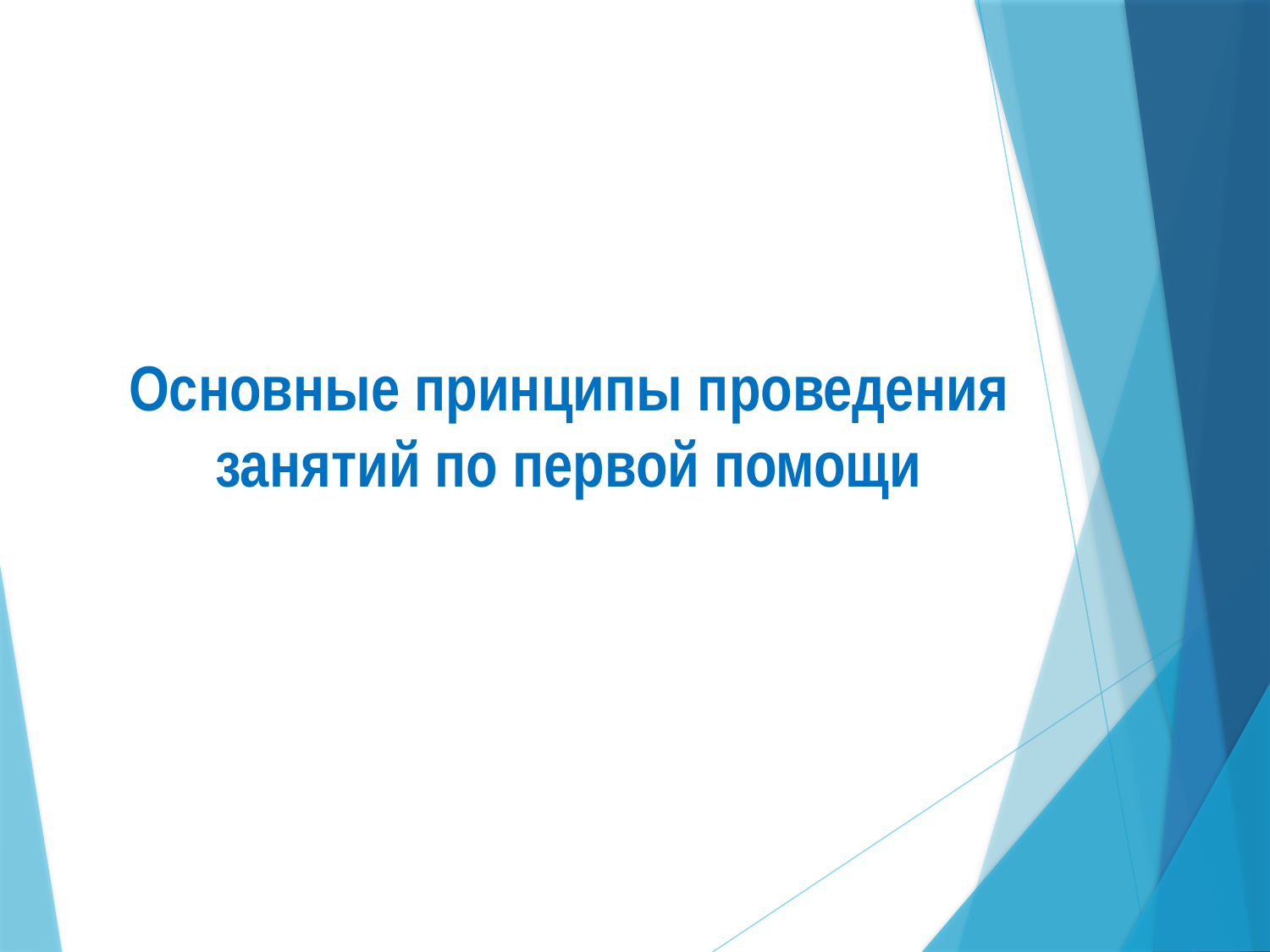

Основные принципы проведения занятий по первой помощи